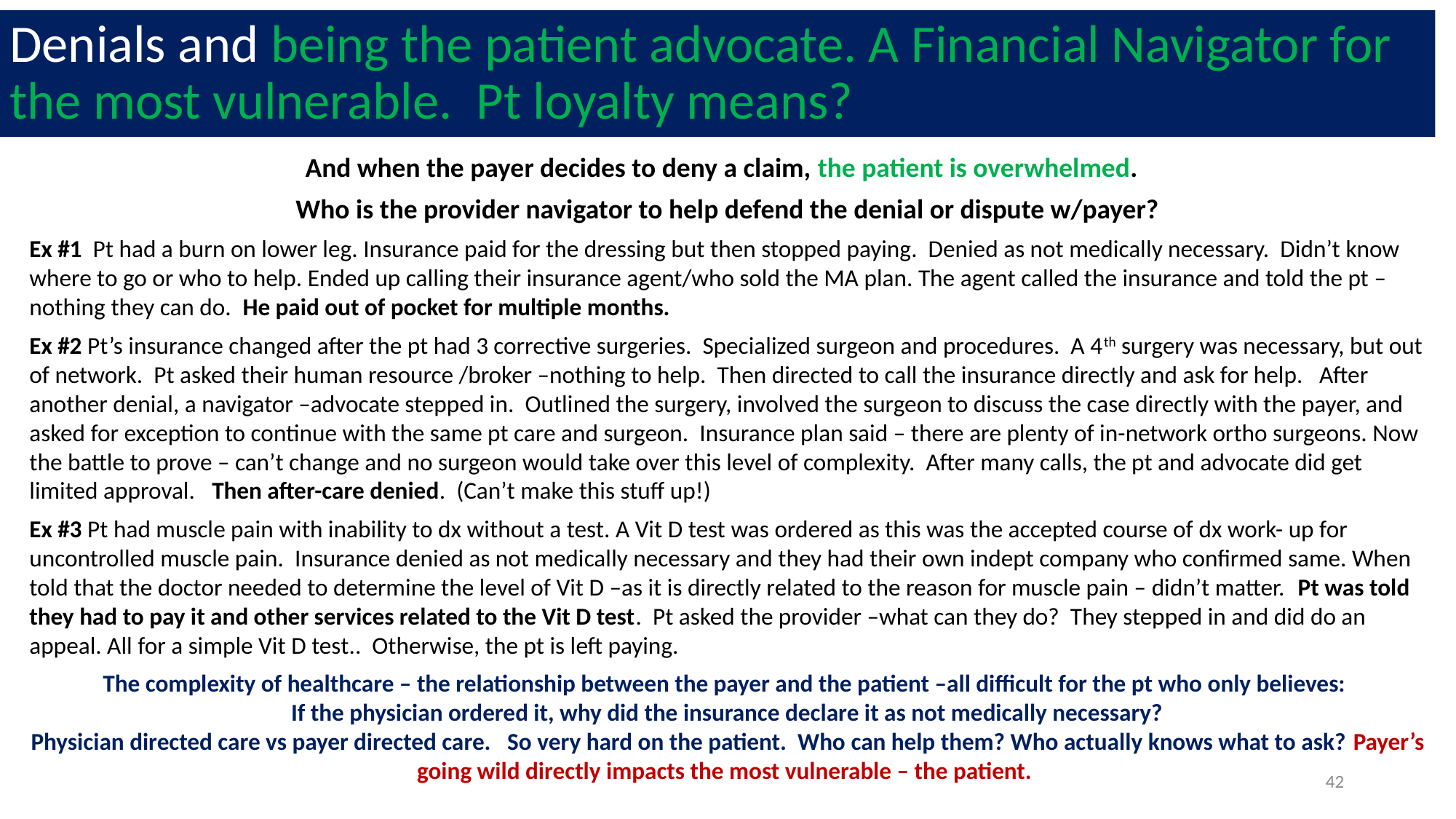

Denials and being the patient advocate. A Financial Navigator for the most vulnerable.  Pt loyalty means?
And when the payer decides to deny a claim, the patient is overwhelmed.
Who is the provider navigator to help defend the denial or dispute w/payer?
Ex #1  Pt had a burn on lower leg. Insurance paid for the dressing but then stopped paying.  Denied as not medically necessary.  Didn’t know where to go or who to help. Ended up calling their insurance agent/who sold the MA plan. The agent called the insurance and told the pt – nothing they can do.  He paid out of pocket for multiple months.
Ex #2 Pt’s insurance changed after the pt had 3 corrective surgeries.  Specialized surgeon and procedures.  A 4th surgery was necessary, but out of network.  Pt asked their human resource /broker –nothing to help.  Then directed to call the insurance directly and ask for help.   After another denial, a navigator –advocate stepped in.  Outlined the surgery, involved the surgeon to discuss the case directly with the payer, and asked for exception to continue with the same pt care and surgeon.  Insurance plan said – there are plenty of in-network ortho surgeons. Now the battle to prove – can’t change and no surgeon would take over this level of complexity.  After many calls, the pt and advocate did get limited approval.   Then after-care denied.  (Can’t make this stuff up!)
Ex #3 Pt had muscle pain with inability to dx without a test. A Vit D test was ordered as this was the accepted course of dx work- up for uncontrolled muscle pain.  Insurance denied as not medically necessary and they had their own indept company who confirmed same. When told that the doctor needed to determine the level of Vit D –as it is directly related to the reason for muscle pain – didn’t matter.  Pt was told they had to pay it and other services related to the Vit D test.  Pt asked the provider –what can they do?  They stepped in and did do an appeal. All for a simple Vit D test..  Otherwise, the pt is left paying.
The complexity of healthcare – the relationship between the payer and the patient –all difficult for the pt who only believes:
If the physician ordered it, why did the insurance declare it as not medically necessary?
Physician directed care vs payer directed care.   So very hard on the patient.  Who can help them? Who actually knows what to ask? Payer’s going wild directly impacts the most vulnerable – the patient.
42